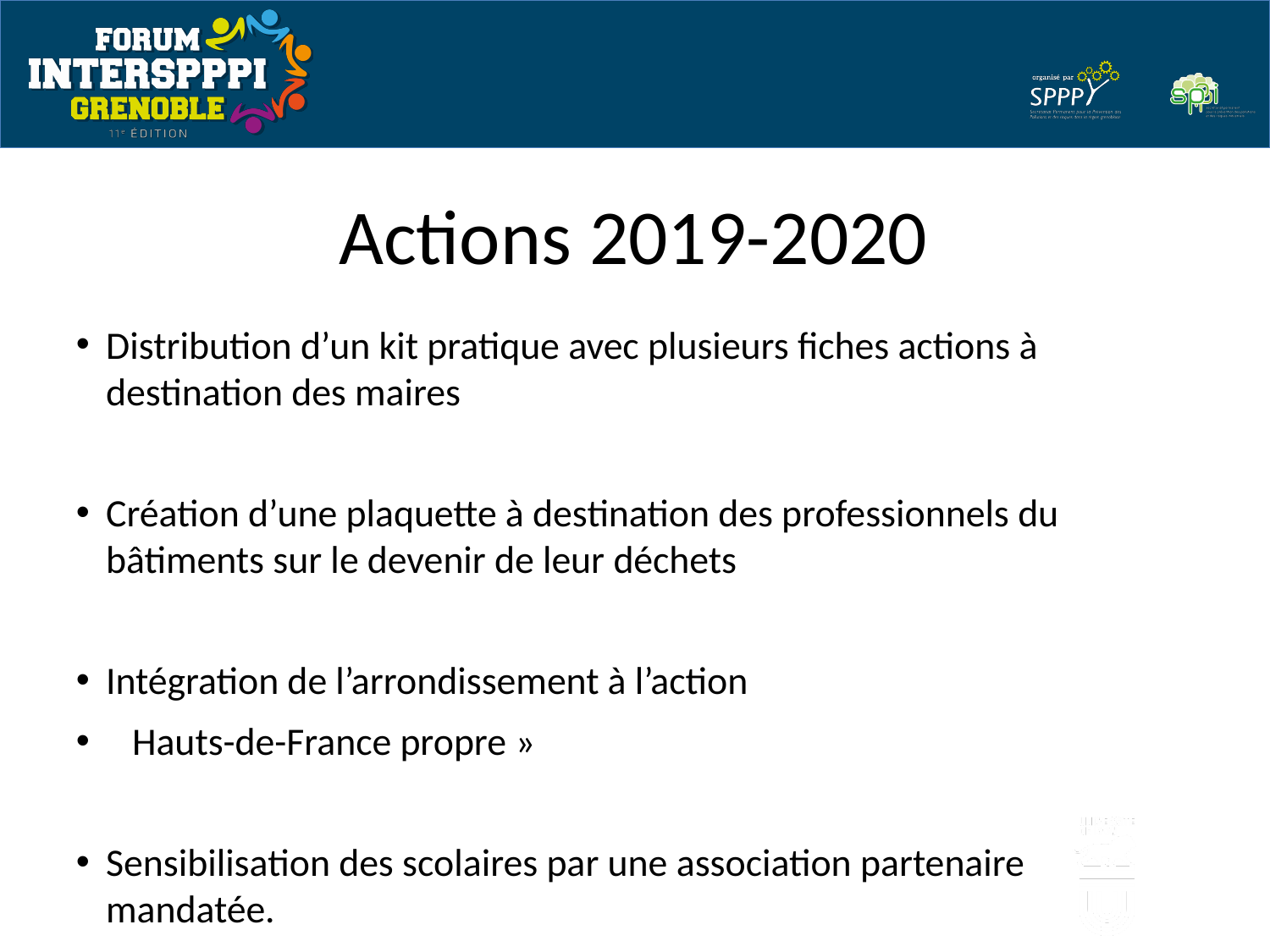

Actions 2019-2020
Distribution d’un kit pratique avec plusieurs fiches actions à destination des maires

Création d’une plaquette à destination des professionnels du bâtiments sur le devenir de leur déchets

Intégration de l’arrondissement à l’action
   Hauts-de-France propre »

Sensibilisation des scolaires par une association partenaire mandatée.